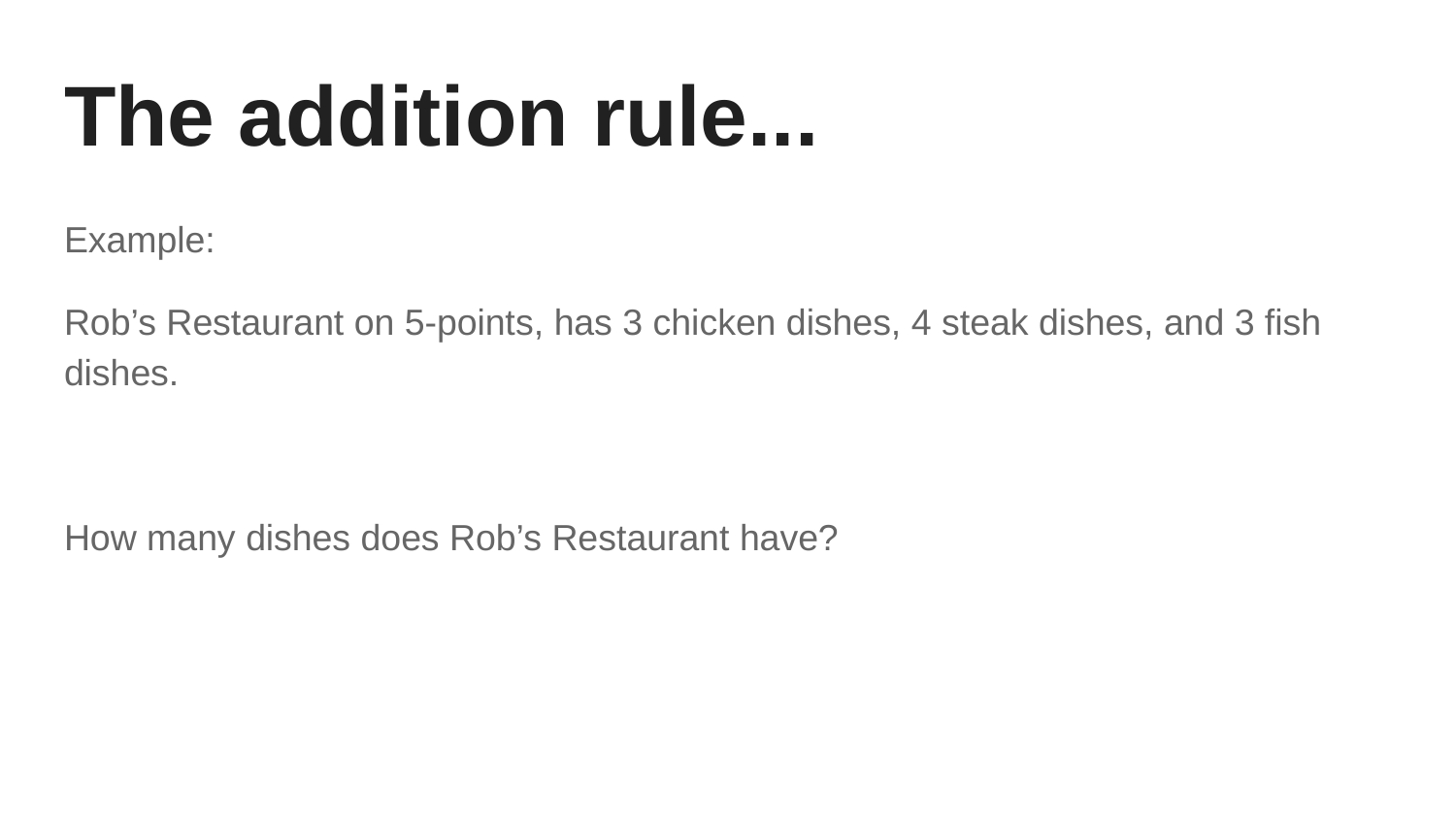

# The addition rule...
Example:
Rob’s Restaurant on 5-points, has 3 chicken dishes, 4 steak dishes, and 3 fish dishes.

How many dishes does Rob’s Restaurant have?